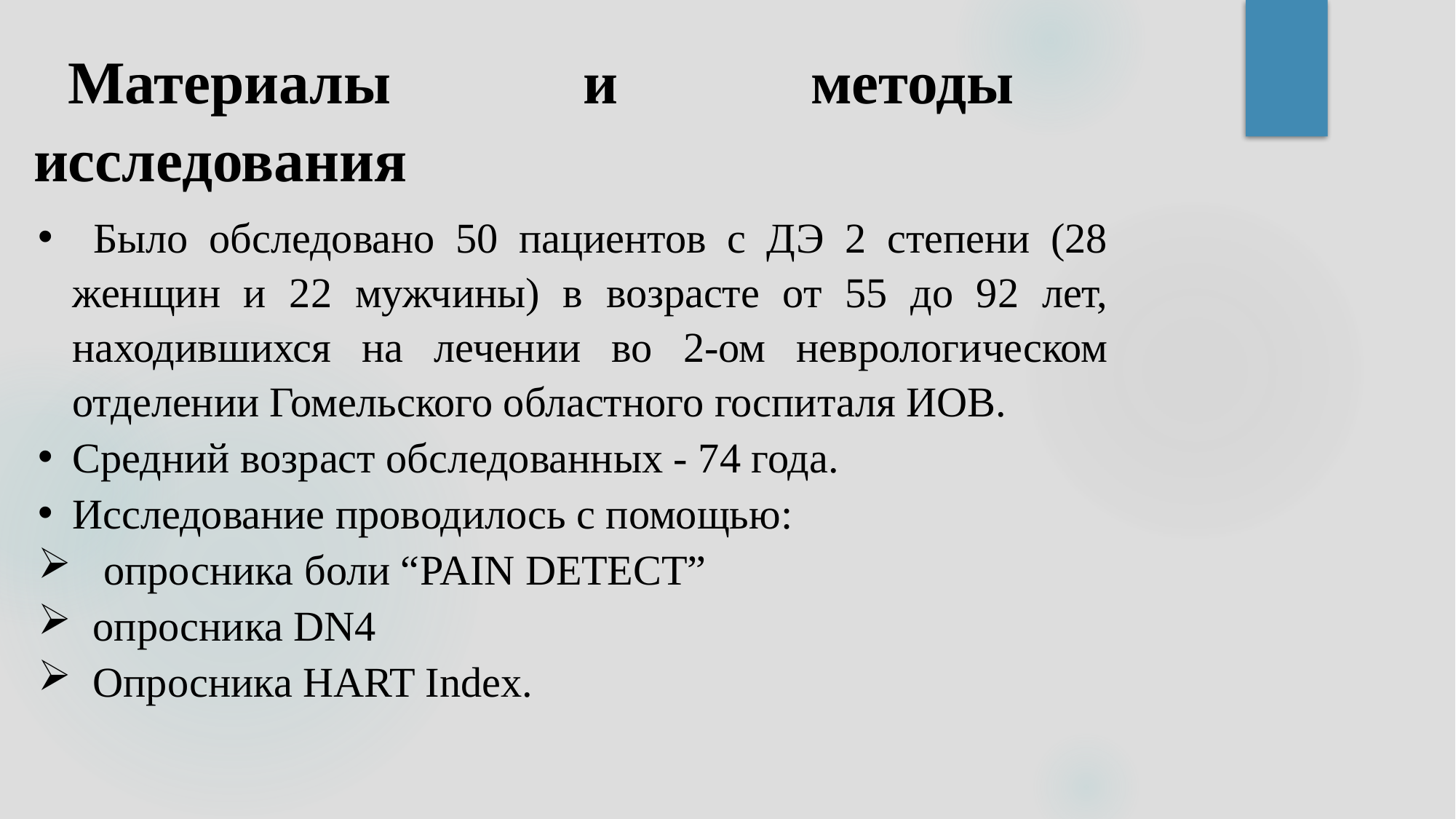

Материалы и методы исследования
 Было обследовано 50 пациентов с ДЭ 2 степени (28 женщин и 22 мужчины) в возрасте от 55 до 92 лет, находившихся на лечении во 2-ом неврологическом отделении Гомельского областного госпиталя ИОВ.
Средний возраст обследованных - 74 года.
Исследование проводилось с помощью:
 опросника боли “PAIN DETECT”
опросника DN4
Опросника HART Index.